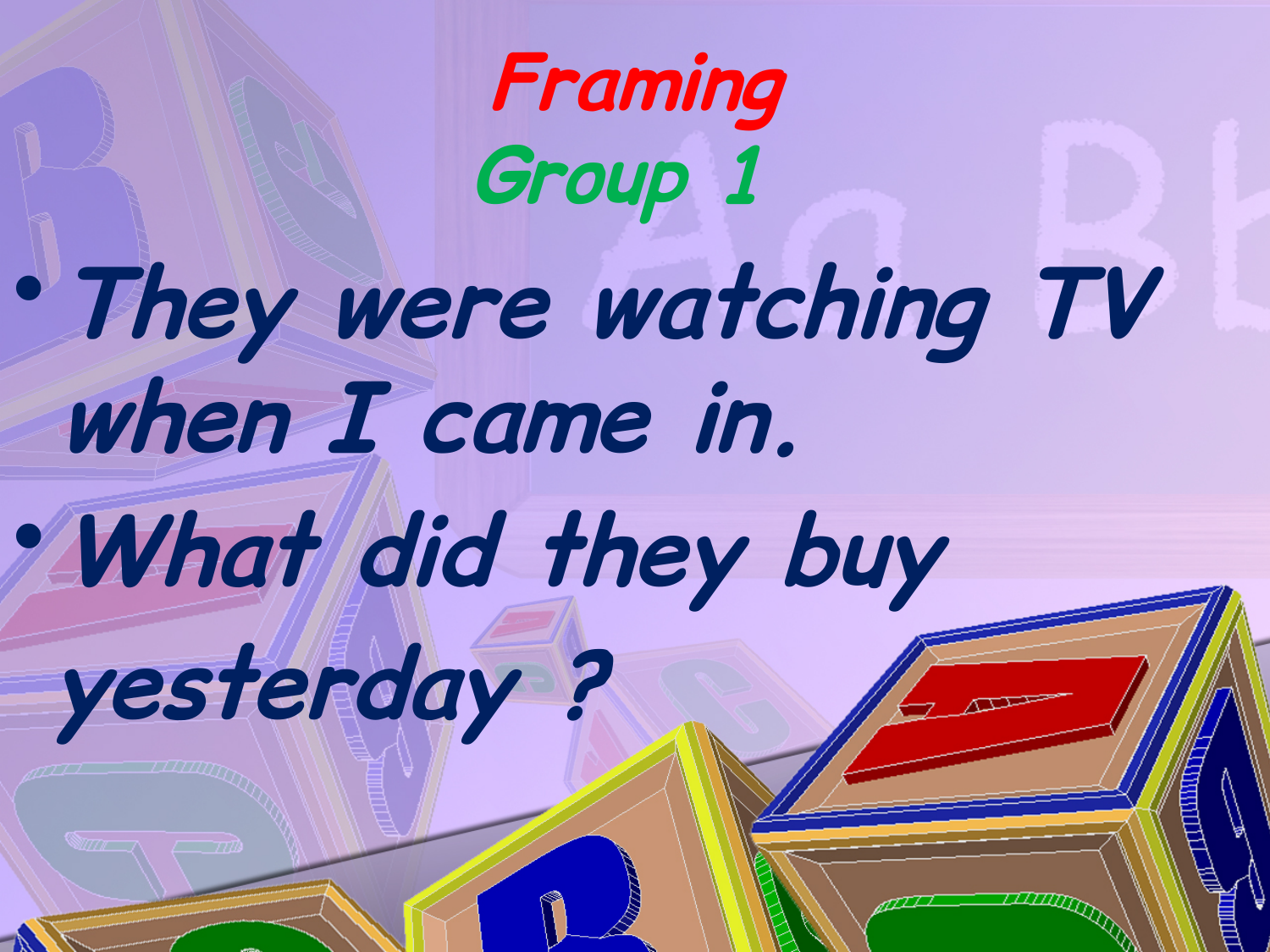

# Framing Group 1
They were watching TV  when I came in.
What did they buy
 yesterday ?